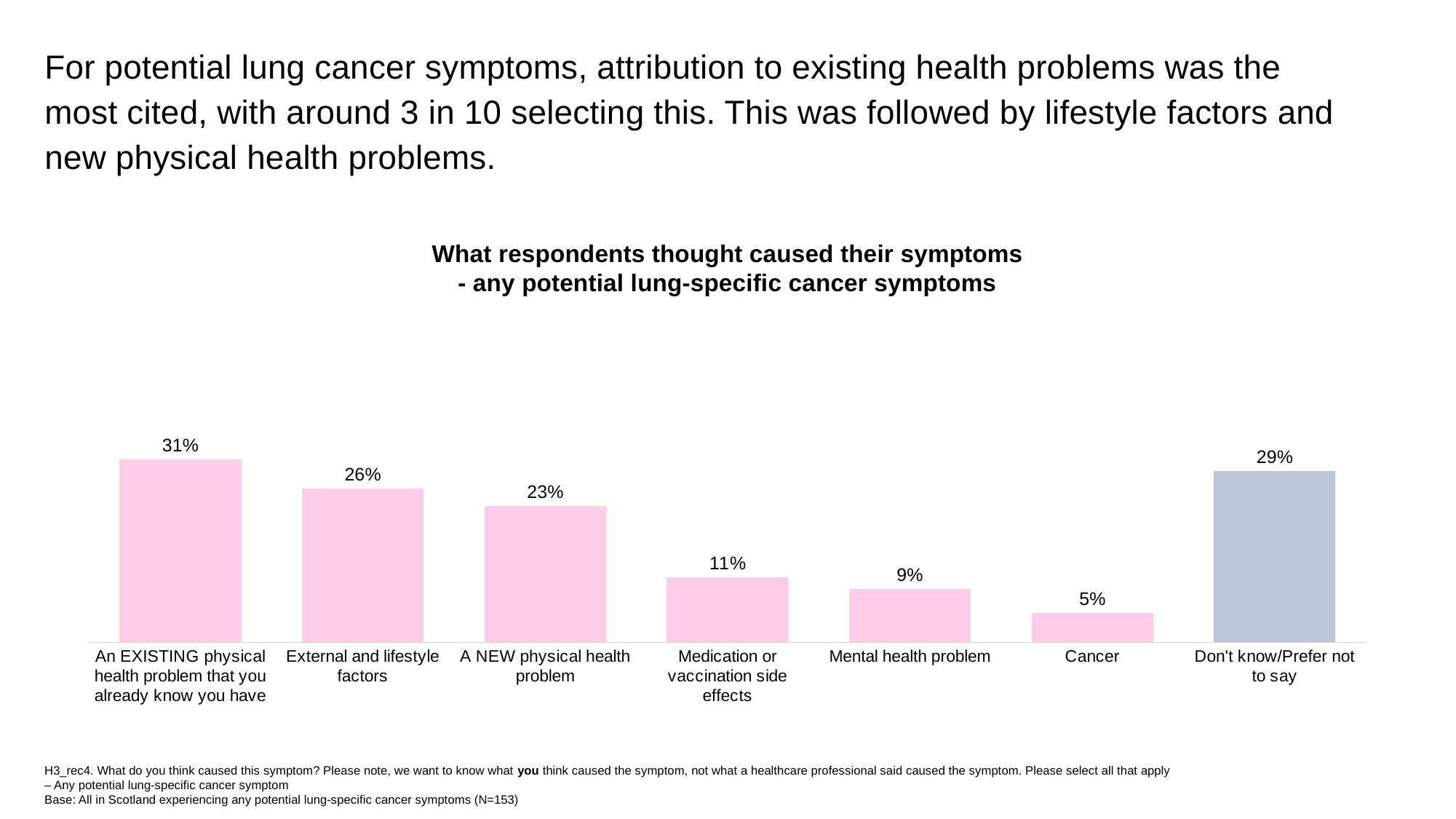

For potential lung cancer symptoms, attribution to existing health problems was the most cited, with around 3 in 10 selecting this. This was followed by lifestyle factors and new physical health problems.

### Chart

| Category | 2024 |
|---|---|
| An EXISTING physical health problem that you already know you have | 0.31 |
| External and lifestyle factors | 0.26 |
| A NEW physical health problem | 0.23 |
| Medication or vaccination side effects | 0.11 |
| Mental health problem | 0.09 |
| Cancer | 0.05 |
| Don't know/Prefer not to say | 0.29 |
What respondents thought caused their symptoms
- any potential lung-specific cancer symptoms
H3_rec4. What do you think caused this symptom? Please note, we want to know what you think caused the symptom, not what a healthcare professional said caused the symptom. Please select all that apply – Any potential lung-specific cancer symptom
Base: All in Scotland experiencing any potential lung-specific cancer symptoms (N=153)